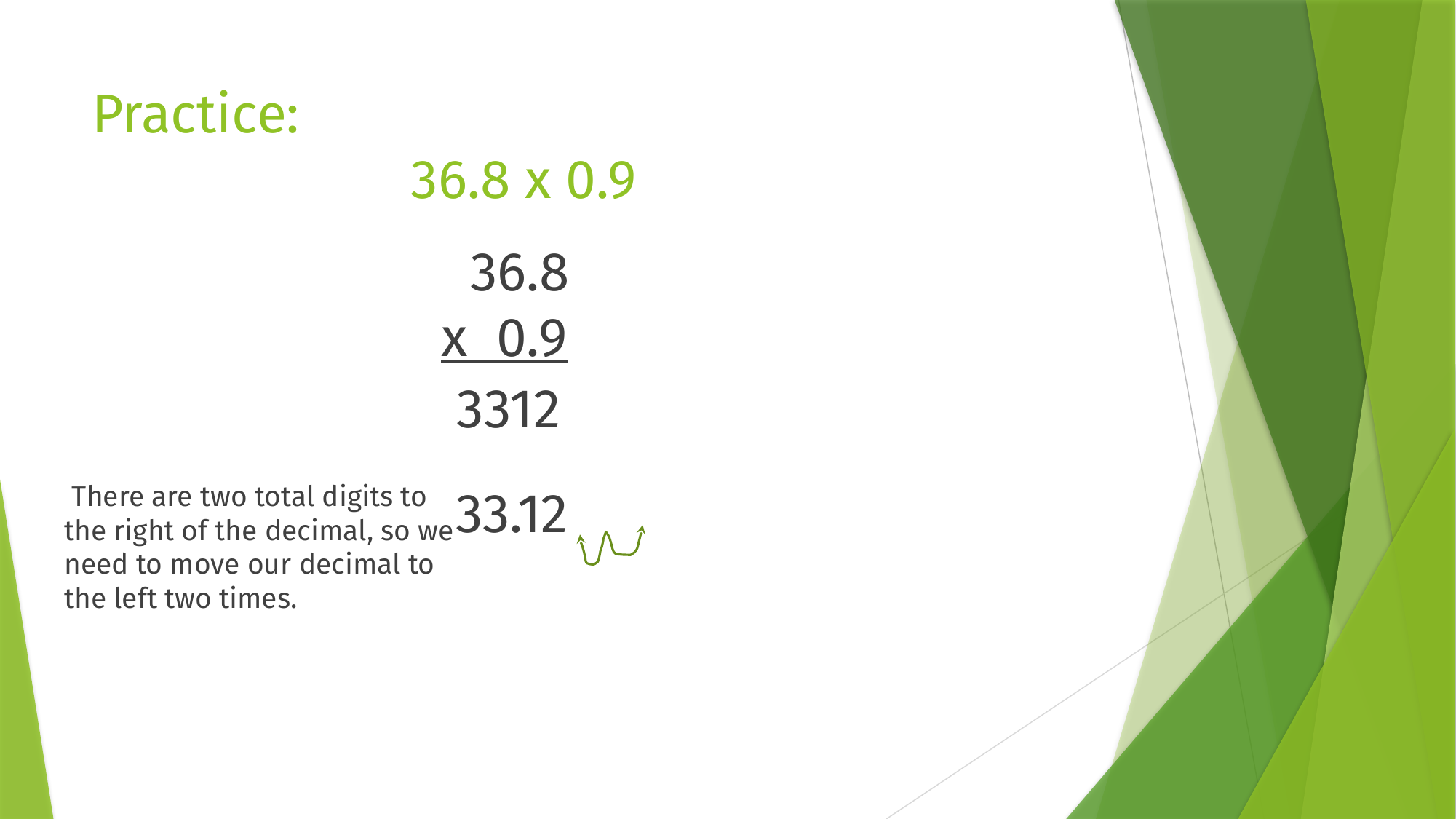

# Practice: 36.8 x 0.9
                          36.8
                        x  0.9

                         3312

 There are two total digits to the right of the decimal, so we need to move our decimal to the left two times.

                         33.12